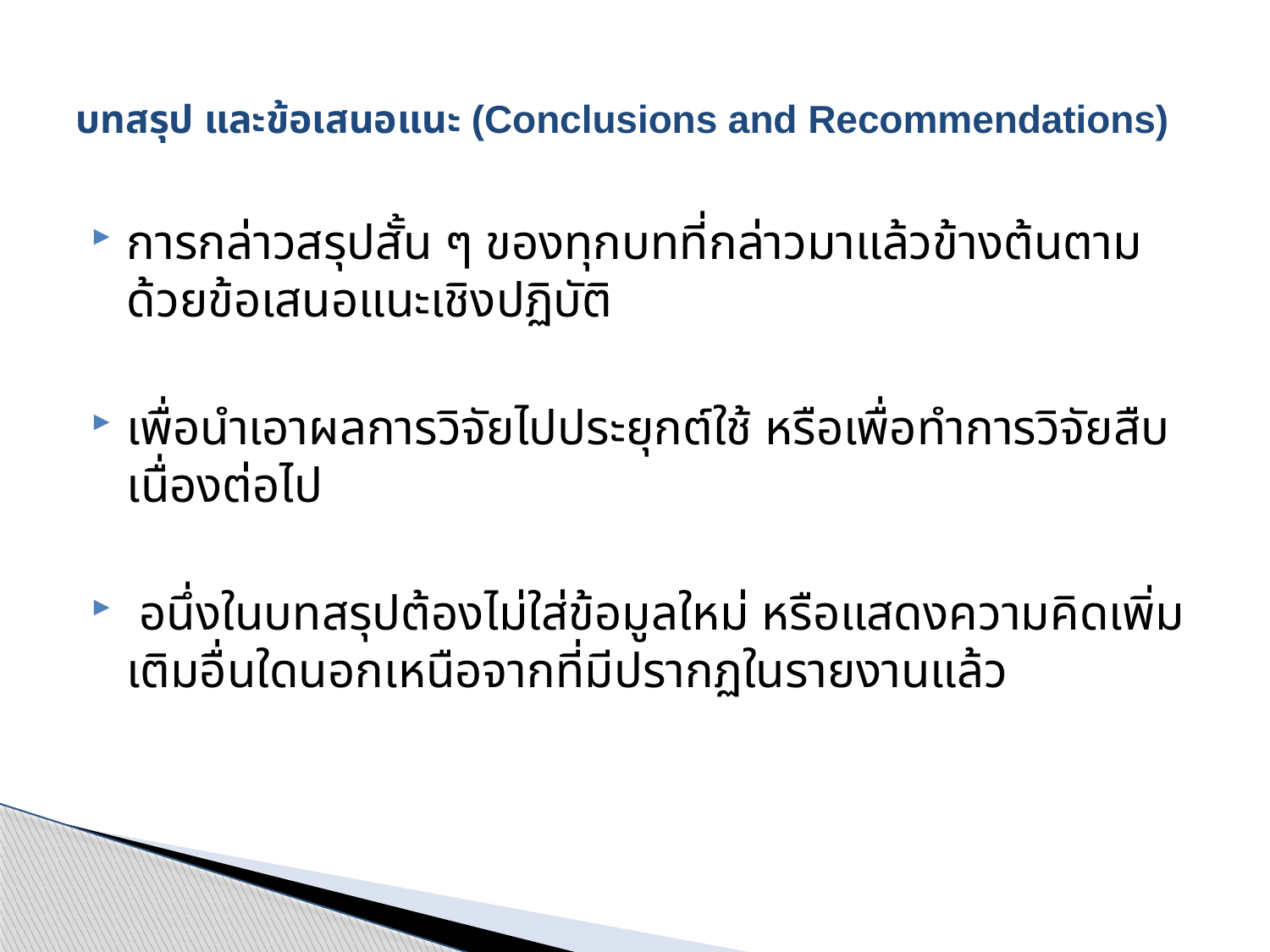

# บทสรุป และข้อเสนอแนะ (Conclusions and Recommendations)
การกล่าวสรุปสั้น ๆ ของทุกบทที่กล่าวมาแล้วข้างต้นตามด้วยข้อเสนอแนะเชิงปฏิบัติ

เพื่อนำเอาผลการวิจัยไปประยุกต์ใช้ หรือเพื่อทำการวิจัยสืบเนื่องต่อไป

 อนึ่งในบทสรุปต้องไม่ใส่ข้อมูลใหม่ หรือแสดงความคิดเพิ่มเติมอื่นใดนอกเหนือจากที่มีปรากฏในรายงานแล้ว